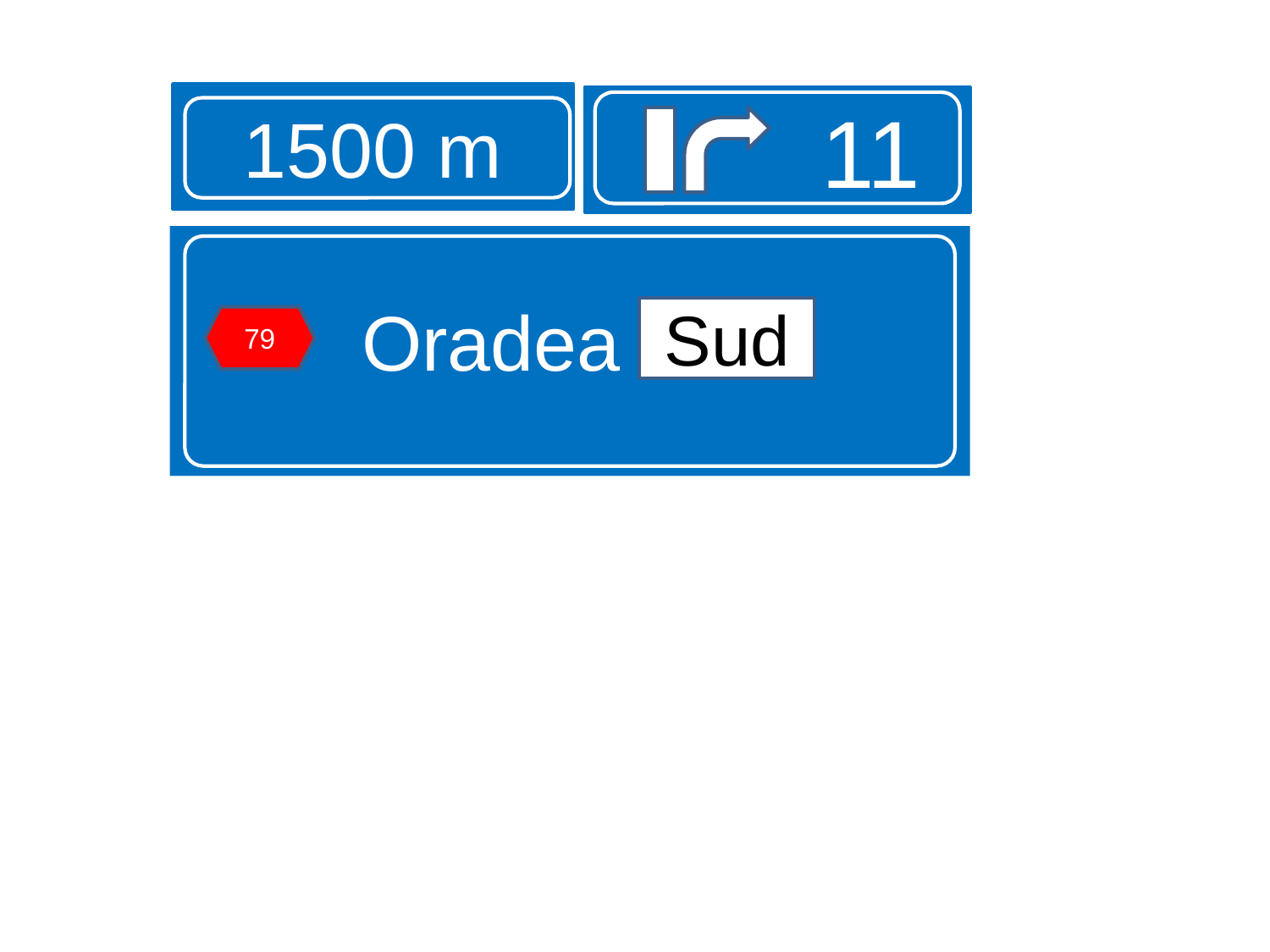

1500 m
11

Oradea Sud

Sud
79